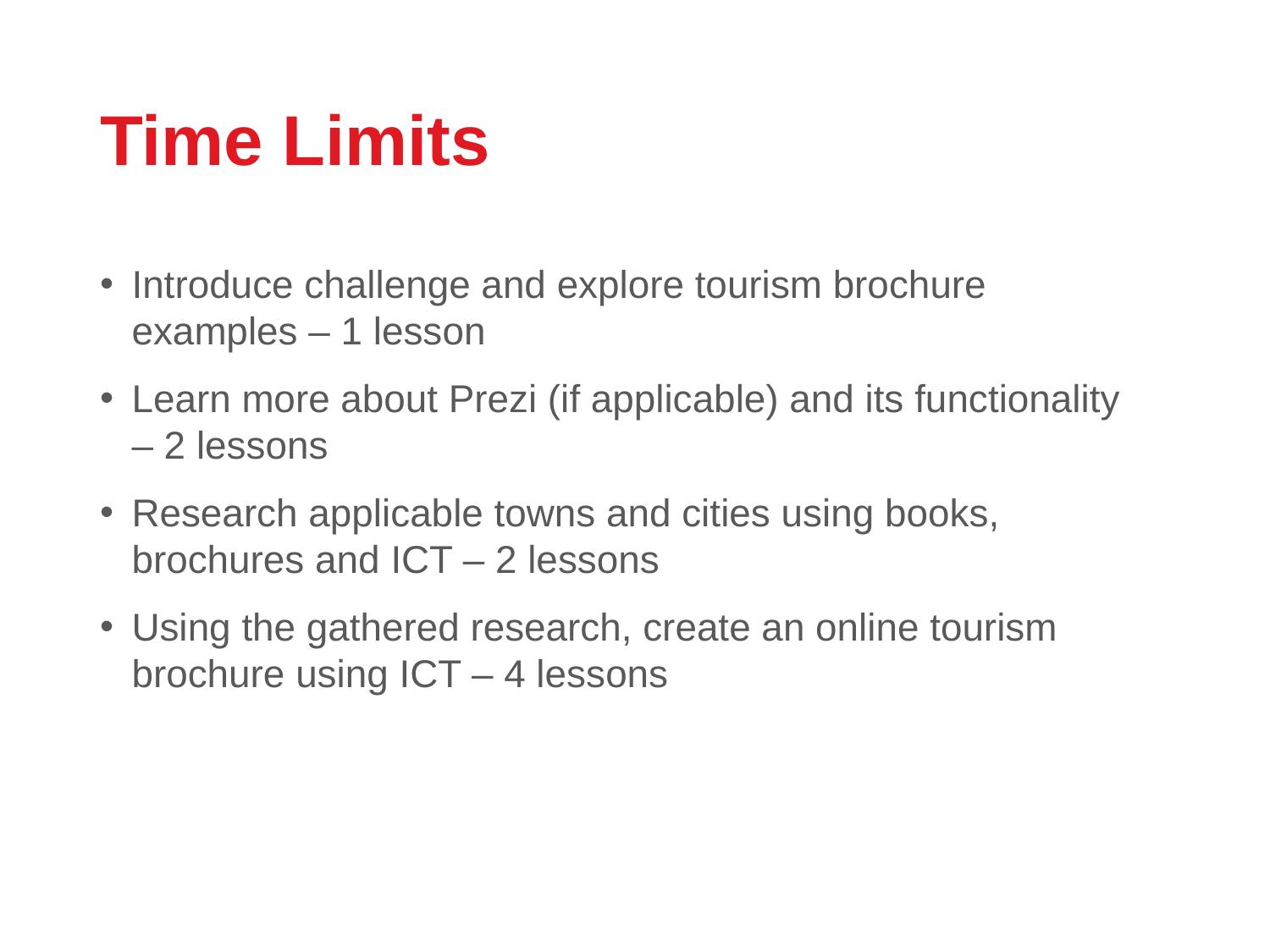

# Time Limits
Introduce challenge and explore tourism brochure examples – 1 lesson
Learn more about Prezi (if applicable) and its functionality – 2 lessons
Research applicable towns and cities using books, brochures and ICT – 2 lessons
Using the gathered research, create an online tourism brochure using ICT – 4 lessons